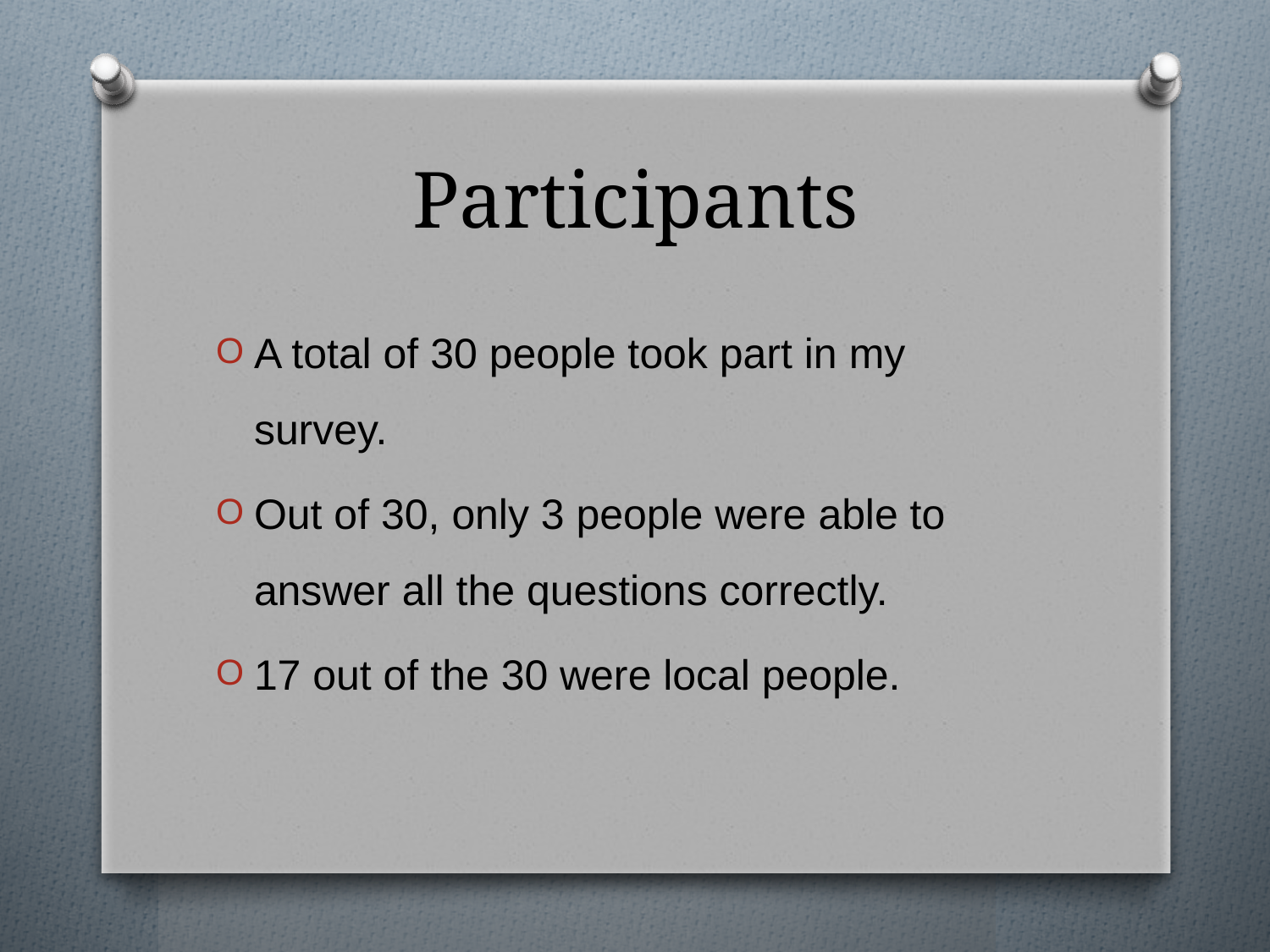

# Participants
A total of 30 people took part in my survey.
Out of 30, only 3 people were able to answer all the questions correctly.
17 out of the 30 were local people.